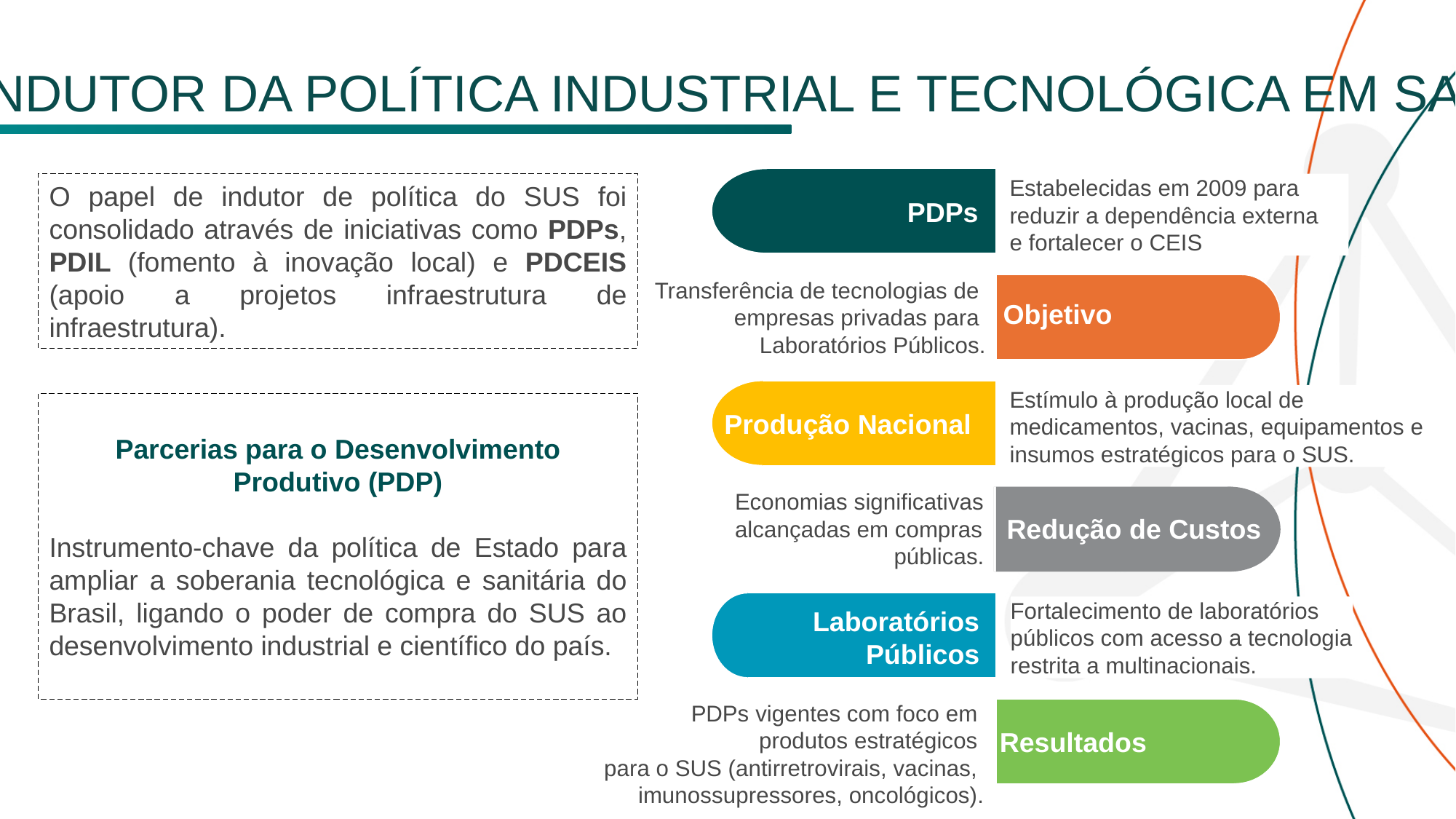

SUS COMO INDUTOR DA POLÍTICA INDUSTRIAL E TECNOLÓGICA EM SAÚDE

Estabelecidas em 2009 para reduzir a dependência externa
e fortalecer o CEIS
PDPs

Transferência de tecnologias de
empresas privadas para
Laboratórios Públicos.
Objetivo

Estímulo à produção local de
medicamentos, vacinas, equipamentos e insumos estratégicos para o SUS.
Produção Nacional

Economias significativas
alcançadas em compras
públicas.
Redução de Custos

Fortalecimento de laboratórios
públicos com acesso a tecnologia
restrita a multinacionais.
Laboratórios
Públicos
PDPs vigentes com foco em
produtos estratégicos
para o SUS (antirretrovirais, vacinas,
imunossupressores, oncológicos).

Resultados
O papel de indutor de política do SUS foi consolidado através de iniciativas como PDPs, PDIL (fomento à inovação local) e PDCEIS (apoio a projetos infraestrutura de infraestrutura).

Parcerias para o Desenvolvimento Produtivo (PDP)

Instrumento-chave da política de Estado para ampliar a soberania tecnológica e sanitária do Brasil, ligando o poder de compra do SUS ao desenvolvimento industrial e científico do país.